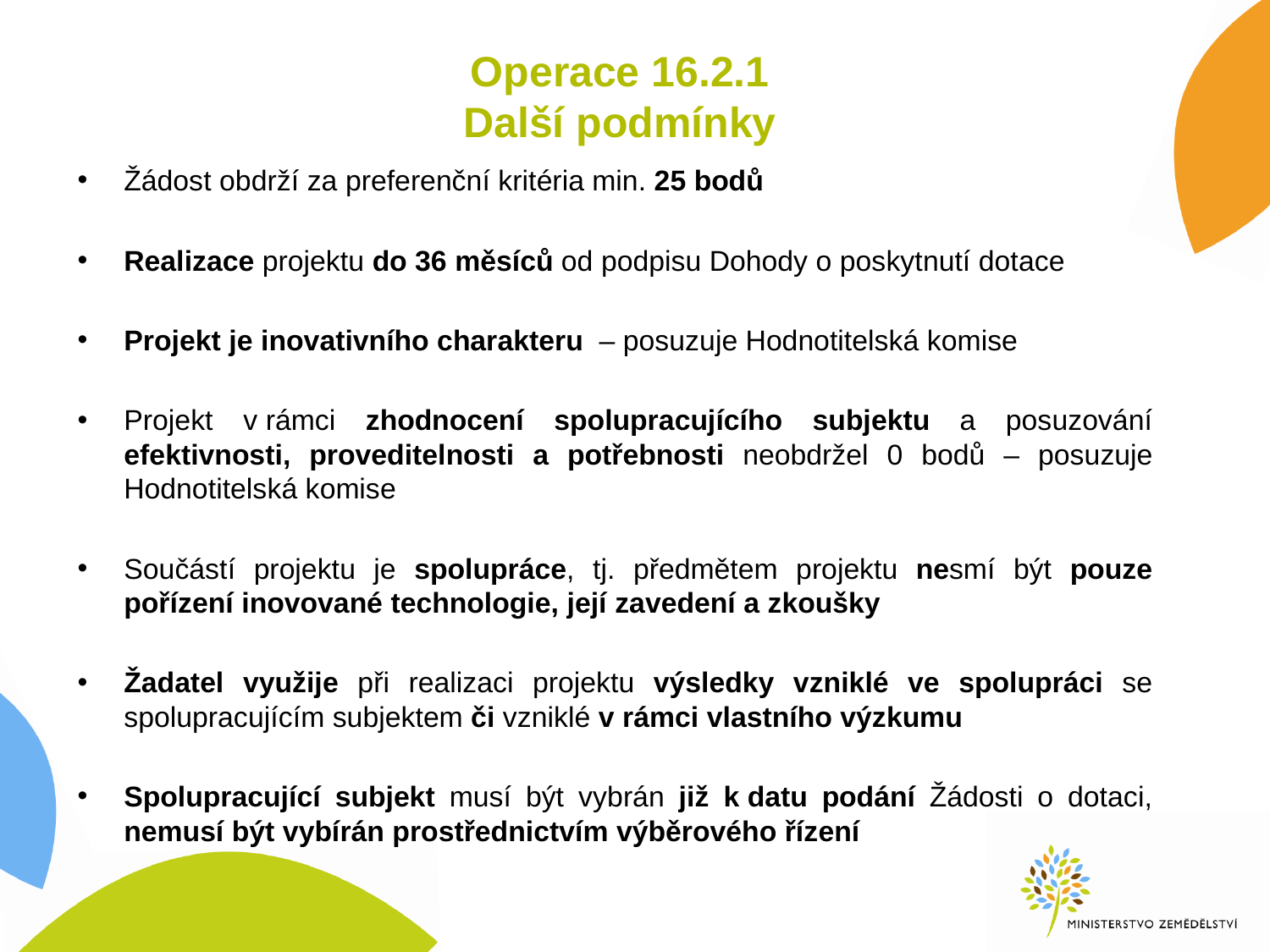

# Operace 16.2.1 Další podmínky
Žádost obdrží za preferenční kritéria min. 25 bodů

Realizace projektu do 36 měsíců od podpisu Dohody o poskytnutí dotace

Projekt je inovativního charakteru  – posuzuje Hodnotitelská komise

Projekt v rámci zhodnocení spolupracujícího subjektu a posuzování efektivnosti, proveditelnosti a potřebnosti neobdržel 0 bodů – posuzuje Hodnotitelská komise

Součástí projektu je spolupráce, tj. předmětem projektu nesmí být pouze pořízení inovované technologie, její zavedení a zkoušky

Žadatel využije při realizaci projektu výsledky vzniklé ve spolupráci se spolupracujícím subjektem či vzniklé v rámci vlastního výzkumu

Spolupracující subjekt musí být vybrán již k datu podání Žádosti o dotaci, nemusí být vybírán prostřednictvím výběrového řízení